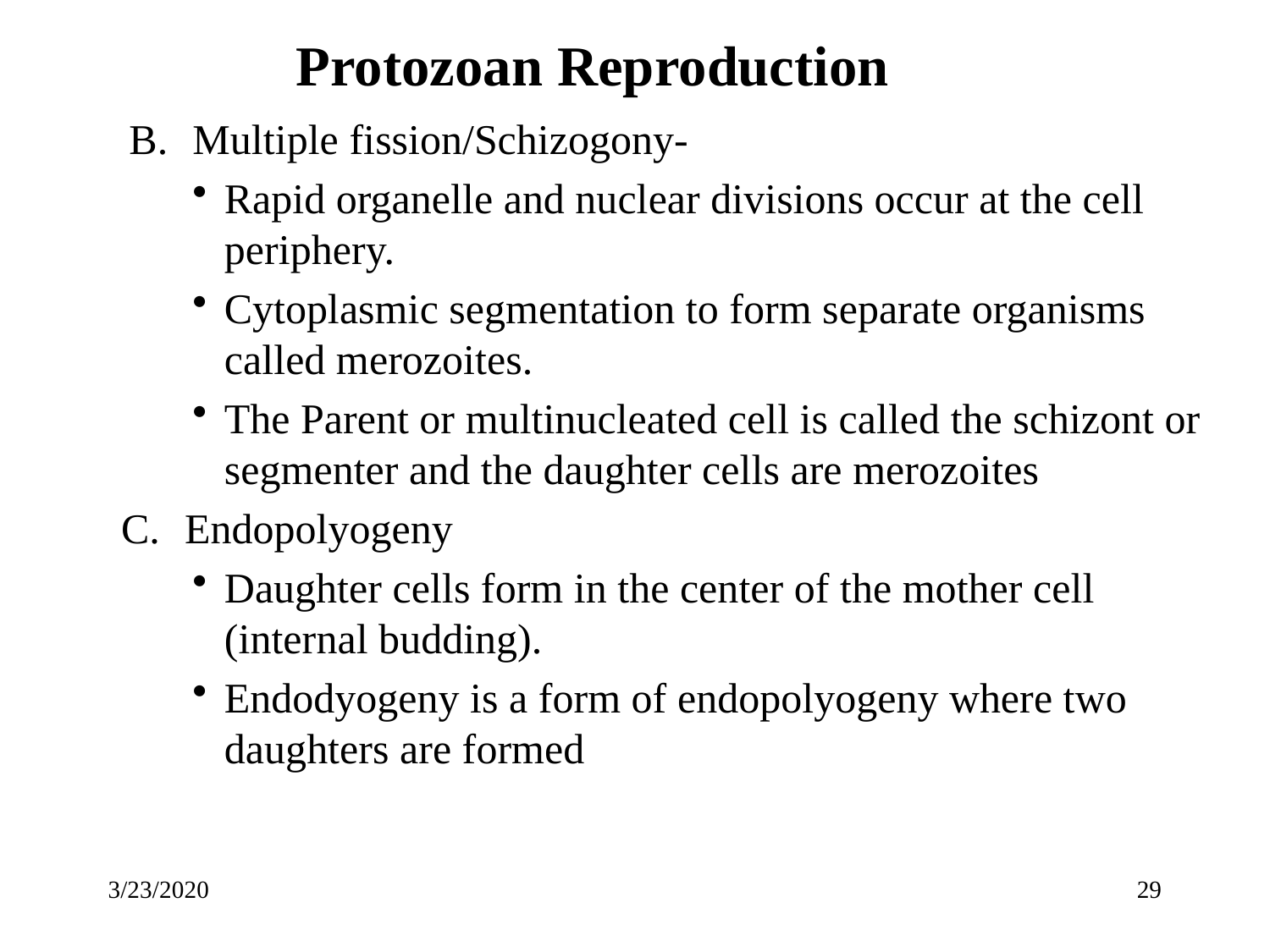

# Protozoan Reproduction
Multiple fission/Schizogony-
Rapid organelle and nuclear divisions occur at the cell periphery.
Cytoplasmic segmentation to form separate organisms called merozoites.
The Parent or multinucleated cell is called the schizont or segmenter and the daughter cells are merozoites
Endopolyogeny
Daughter cells form in the center of the mother cell (internal budding).
Endodyogeny is a form of endopolyogeny where two daughters are formed
3/23/2020
29